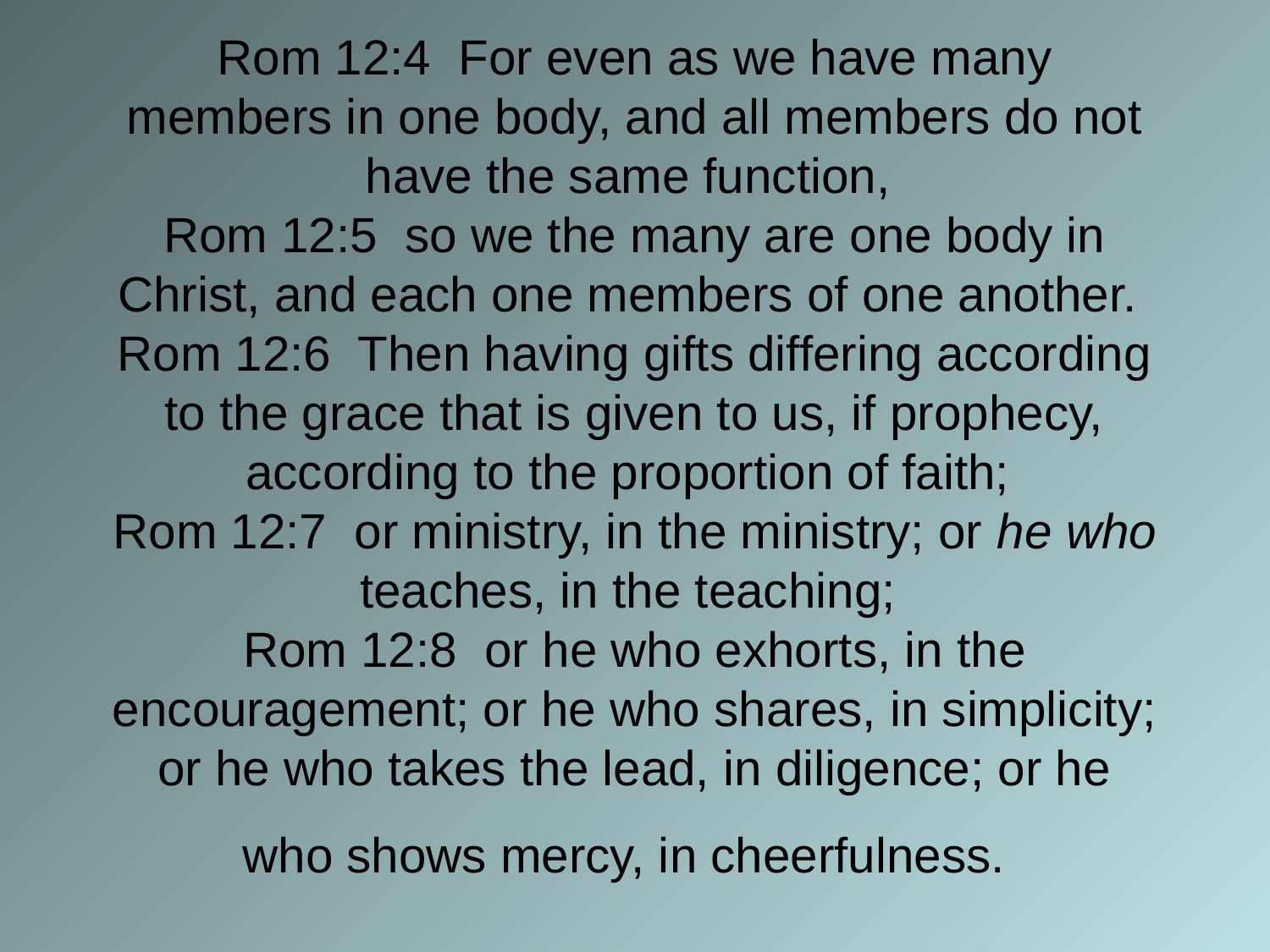

# Rom 12:4  For even as we have many members in one body, and all members do not have the same function, Rom 12:5  so we the many are one body in Christ, and each one members of one another. Rom 12:6  Then having gifts differing according to the grace that is given to us, if prophecy, according to the proportion of faith; Rom 12:7  or ministry, in the ministry; or he who teaches, in the teaching; Rom 12:8  or he who exhorts, in the encouragement; or he who shares, in simplicity; or he who takes the lead, in diligence; or he who shows mercy, in cheerfulness.